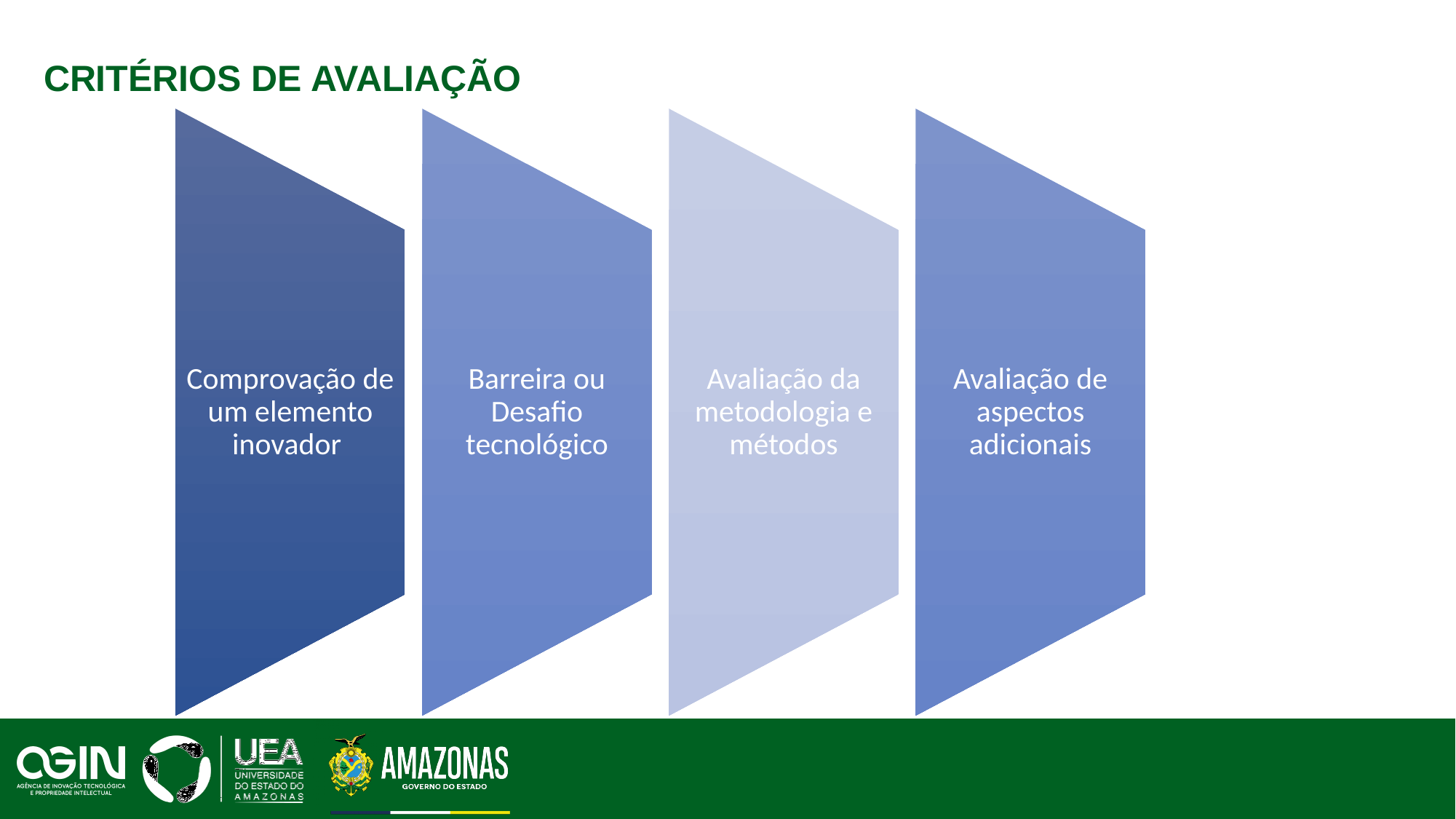

# Critérios de Avaliação
Comprovação de um elemento inovador
Barreira ou Desafio tecnológico
Avaliação da metodologia e métodos
Avaliação de aspectos adicionais